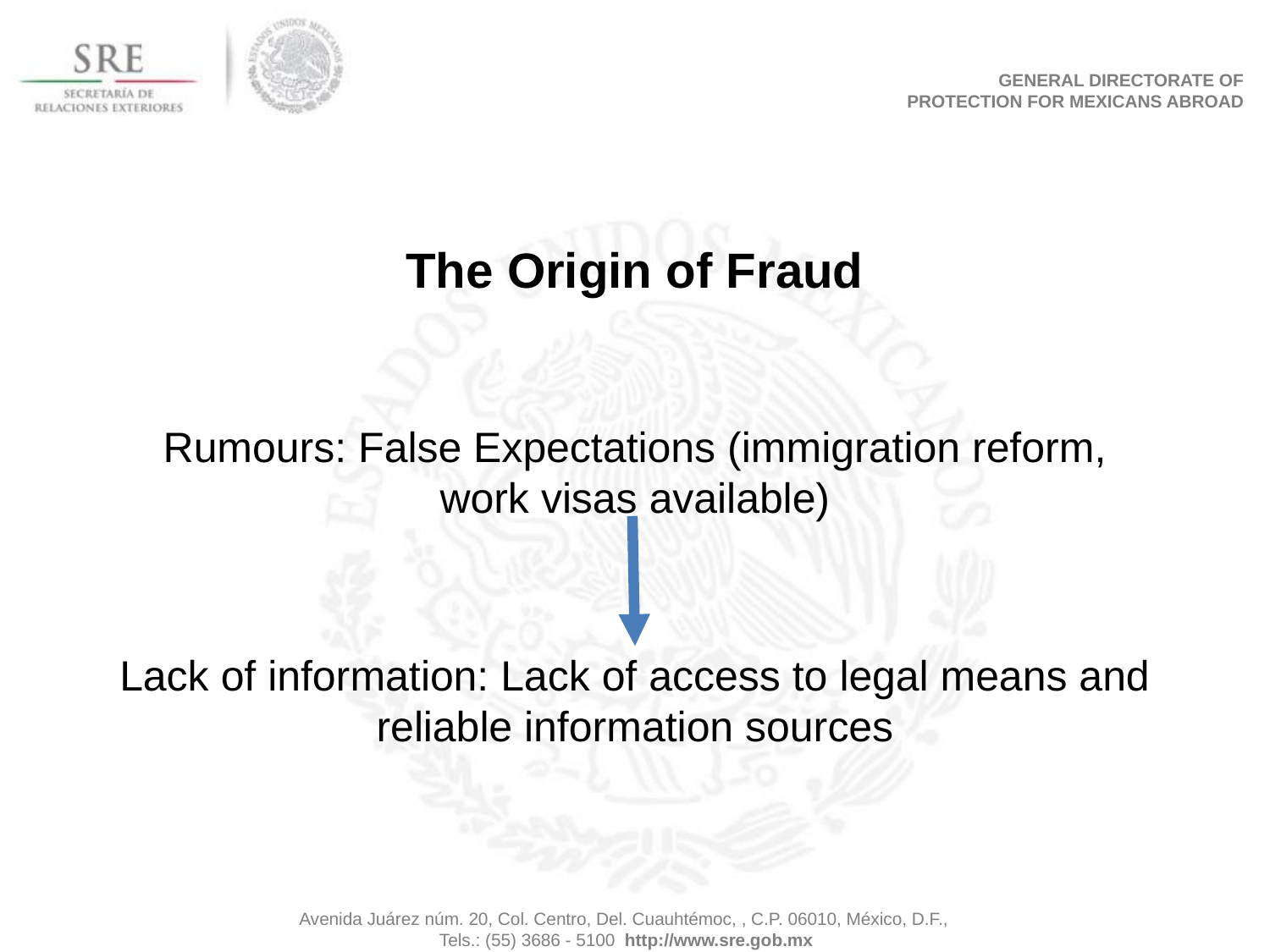

GENERAL DIRECTORATE OF
PROTECTION FOR MEXICANS ABROAD
# The Origin of Fraud

Rumours: False Expectations (immigration reform, work visas available)

Lack of information: Lack of access to legal means and reliable information sources

Avenida Juárez núm. 20, Col. Centro, Del. Cuauhtémoc, , C.P. 06010, México, D.F.,
Tels.: (55) 3686 - 5100  http://www.sre.gob.mx